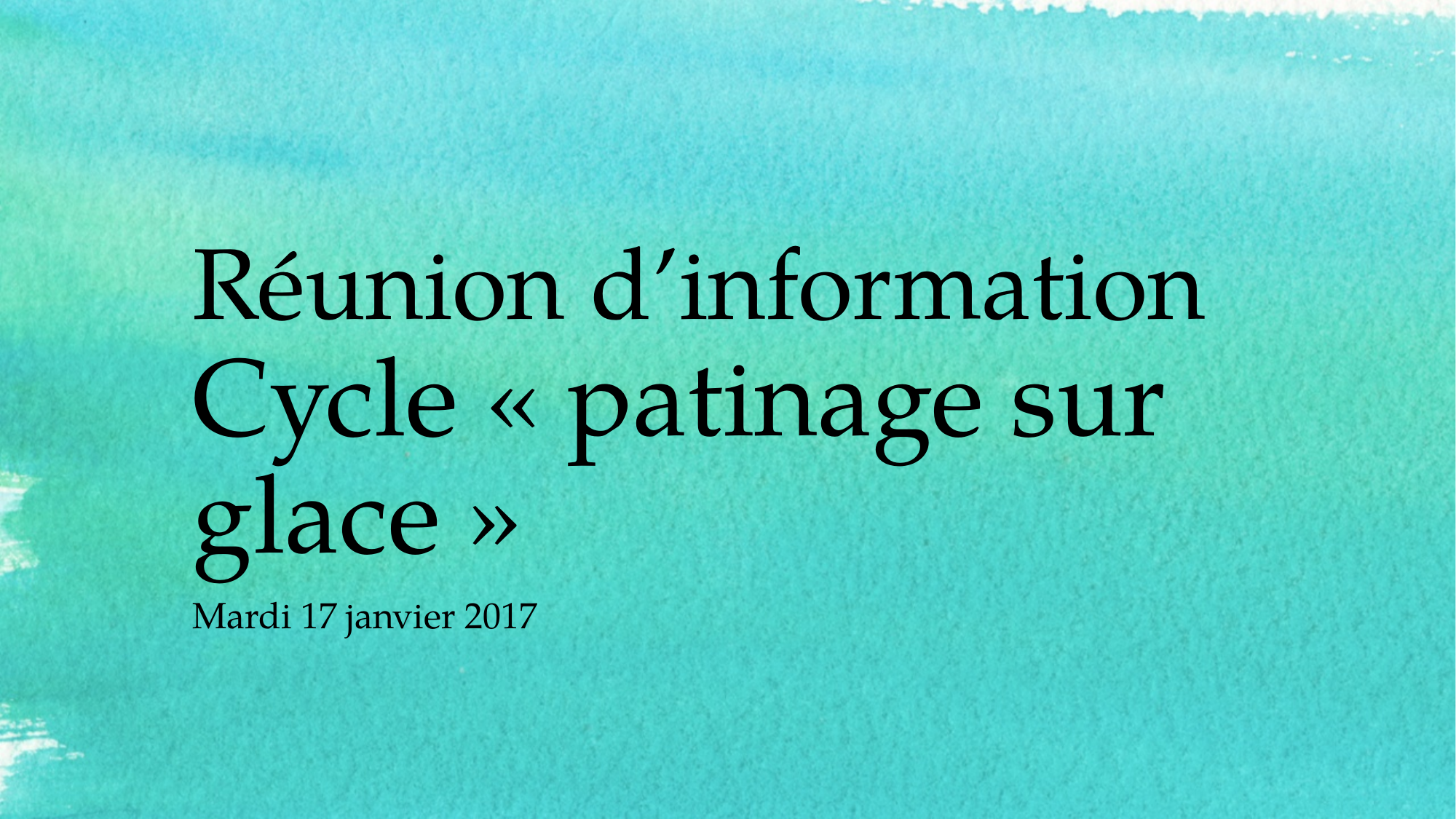

# Réunion d’information Cycle « patinage sur glace »
Mardi 17 janvier 2017